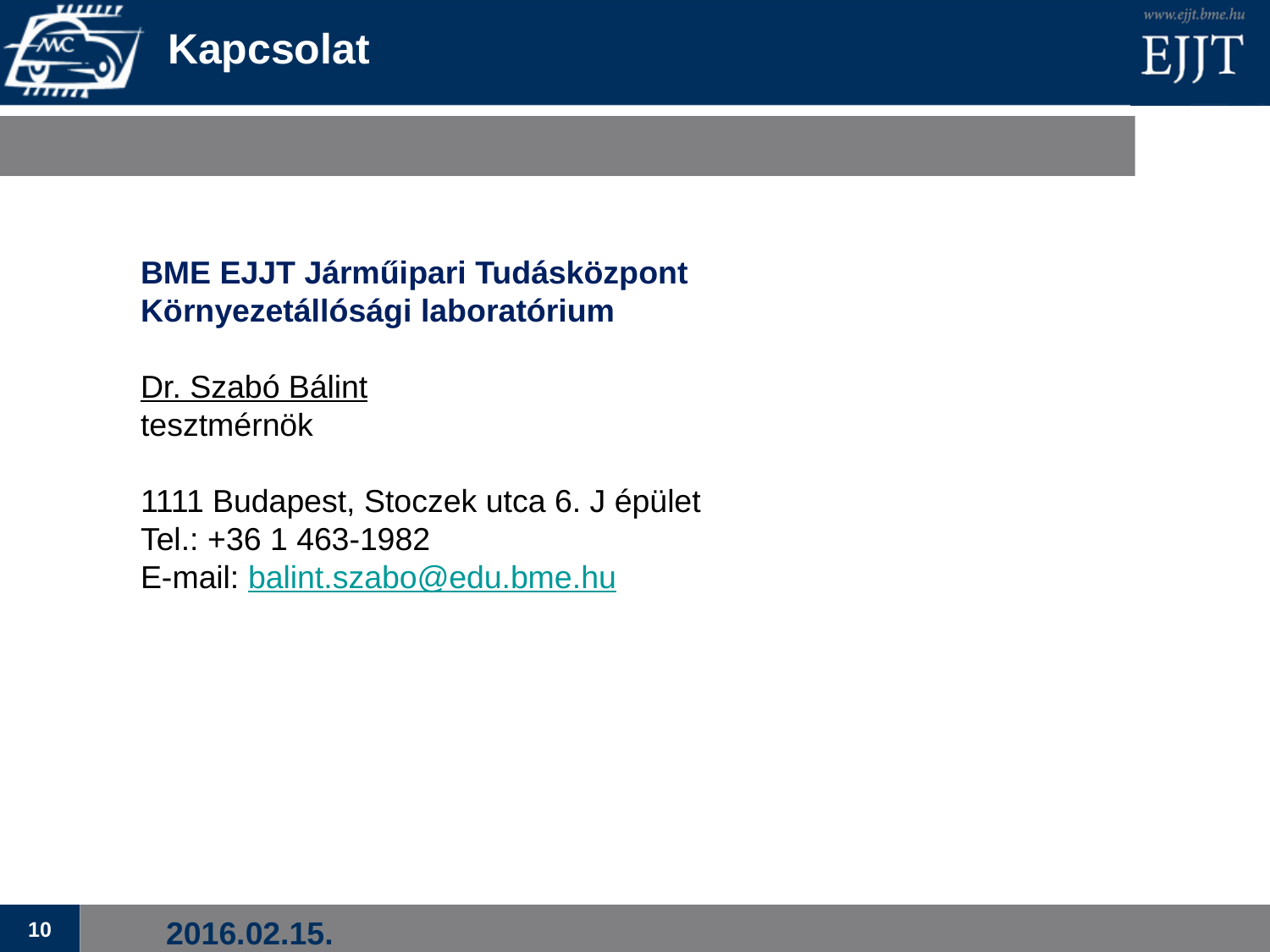

# Kapcsolat

BME EJJT Járműipari Tudásközpont
Környezetállósági laboratórium

Dr. Szabó Bálint
tesztmérnök

1111 Budapest, Stoczek utca 6. J épület
Tel.: +36 1 463-1982
E-mail: balint.szabo@edu.bme.hu